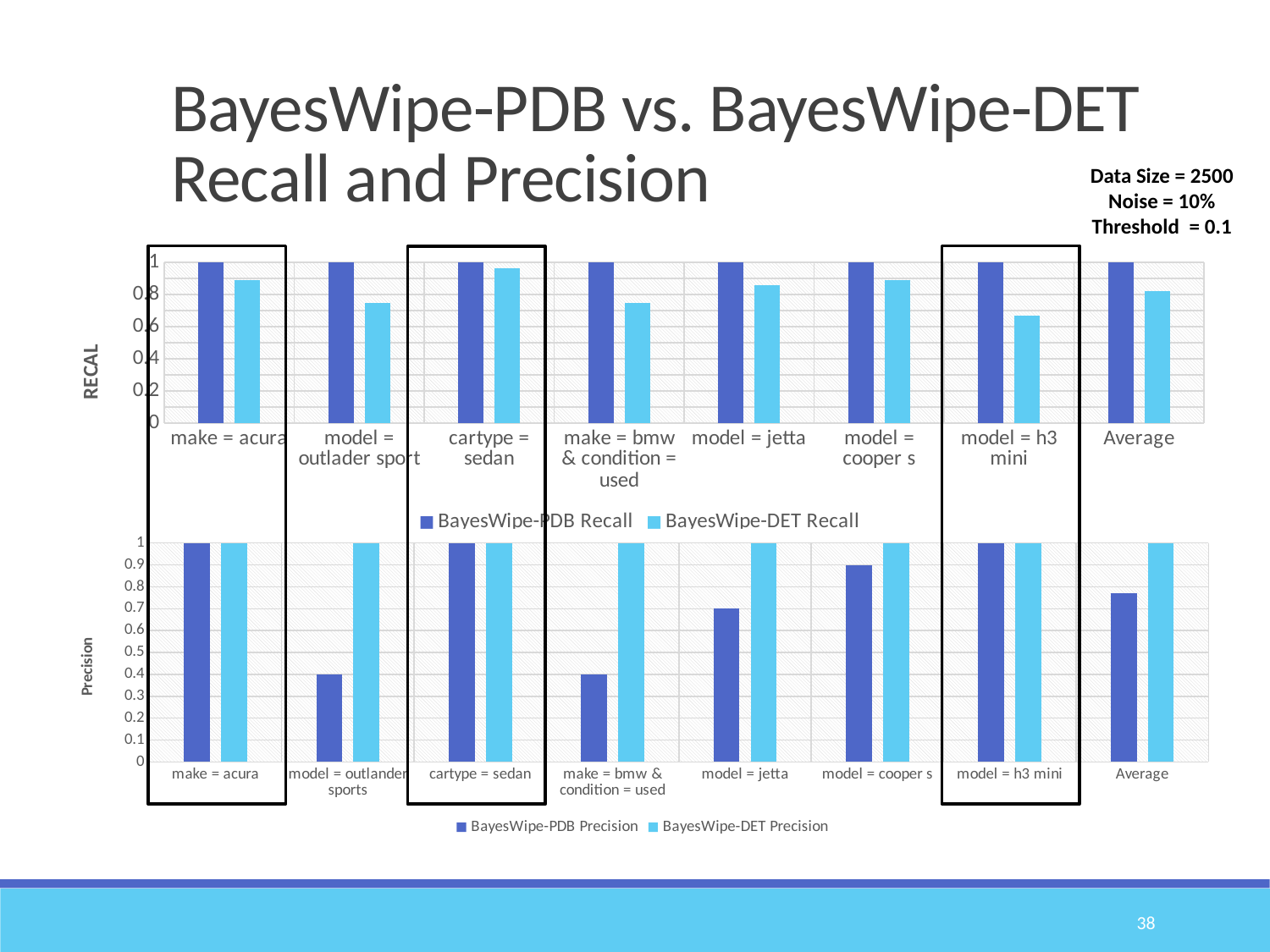

BayesWipe-PDB vs. BayesWipe-DET
Recall and Precision
Data Size = 2500
Noise = 10%
Threshold  = 0.1

### Chart

| Category | BayesWipe-PDB Recall | BayesWipe-DET Recall |
|---|---|---|
| make = acura | 1.0 | 0.888888889 |
| model = outlader sport | 1.0 | 0.75 |
| cartype = sedan | 1.0 | 0.965517241 |
| make = bmw & condition = used | 1.0 | 0.75 |
| model = jetta | 1.0 | 0.857142857 |
| model = cooper s | 1.0 | 0.888888889 |
| model = h3 mini | 1.0 | 0.666666667 |
| Average | 1.0 | 0.82 |

### Chart

| Category | BayesWipe-PDB Precision | BayesWipe-DET Precision |
|---|---|---|
| make = acura | 1.0 | 1.0 |
| model = outlander sports | 0.4 | 1.0 |
| cartype = sedan | 1.0 | 1.0 |
| make = bmw & condition = used | 0.4 | 1.0 |
| model = jetta | 0.7 | 1.0 |
| model = cooper s | 0.9 | 1.0 |
| model = h3 mini | 1.0 | 1.0 |
| Average | 0.77 | 1.0 |
38